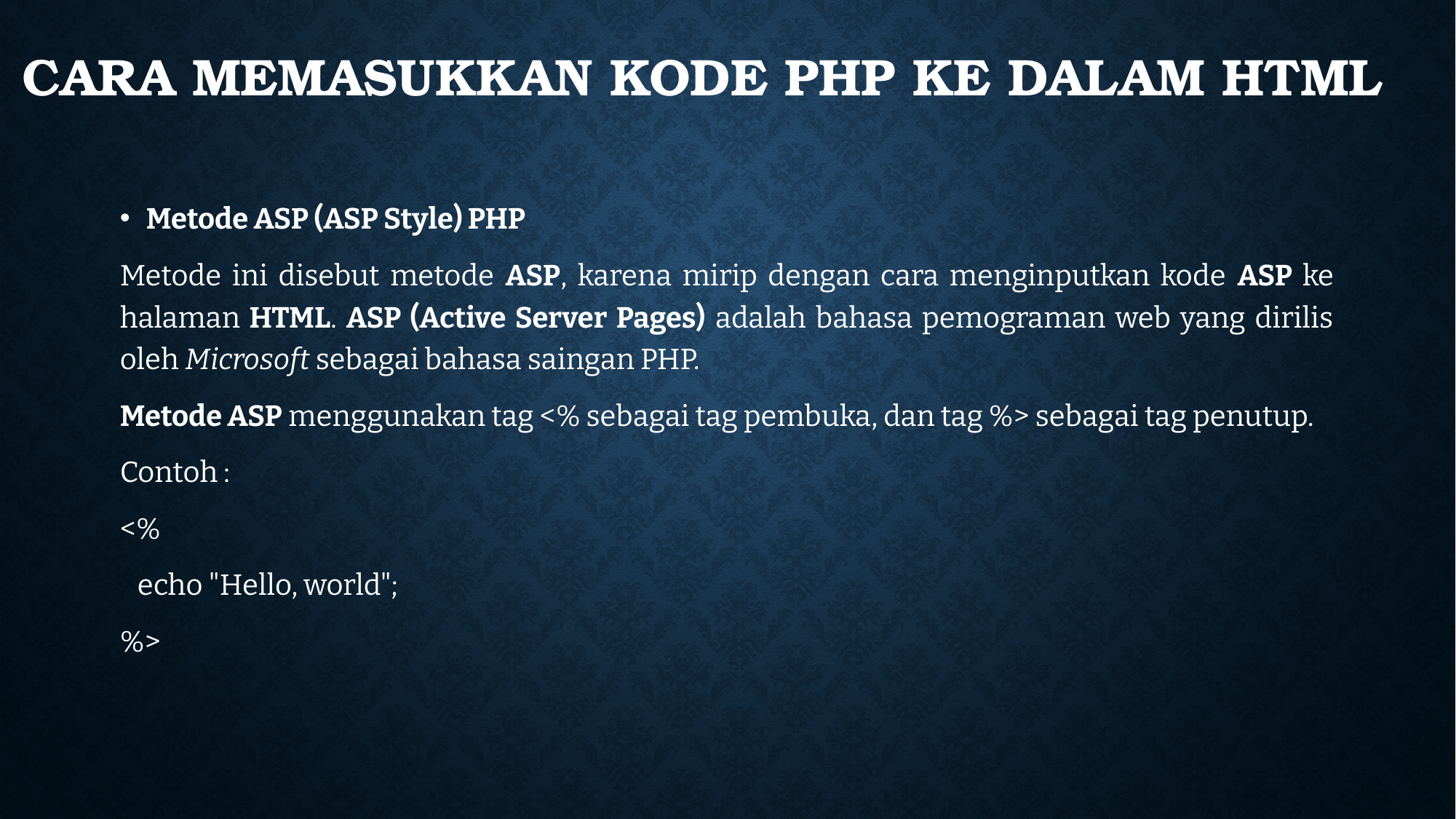

# Cara memasukkan kode php ke dalam html
Metode ASP (ASP Style) PHP
Metode ini disebut metode ASP, karena mirip dengan cara menginputkan kode ASP ke halaman HTML. ASP (Active Server Pages) adalah bahasa pemograman web yang dirilis oleh Microsoft sebagai bahasa saingan PHP.
Metode ASP menggunakan tag <% sebagai tag pembuka, dan tag %> sebagai tag penutup.
Contoh :
<%
   echo "Hello, world";
%>